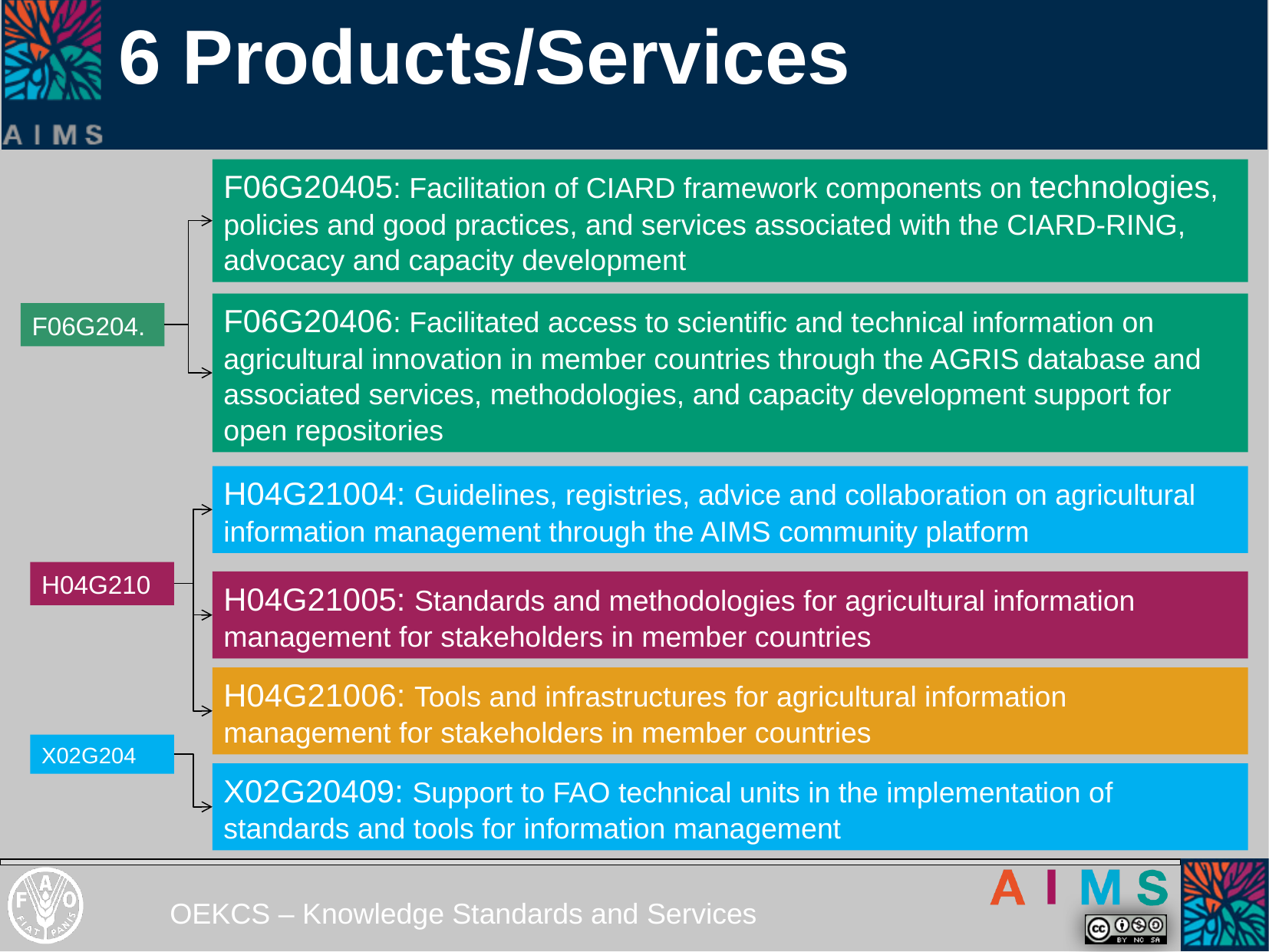

# 6 Products/Services
F06G20405: Facilitation of CIARD framework components on technologies, policies and good practices, and services associated with the CIARD-RING, advocacy and capacity development
F06G20406: Facilitated access to scientific and technical information on agricultural innovation in member countries through the AGRIS database and associated services, methodologies, and capacity development support for open repositories
F06G204.
H04G21004: Guidelines, registries, advice and collaboration on agricultural information management through the AIMS community platform
H04G210
H04G21005: Standards and methodologies for agricultural information management for stakeholders in member countries
H04G21006: Tools and infrastructures for agricultural information management for stakeholders in member countries
X02G204
X02G20409: Support to FAO technical units in the implementation of standards and tools for information management